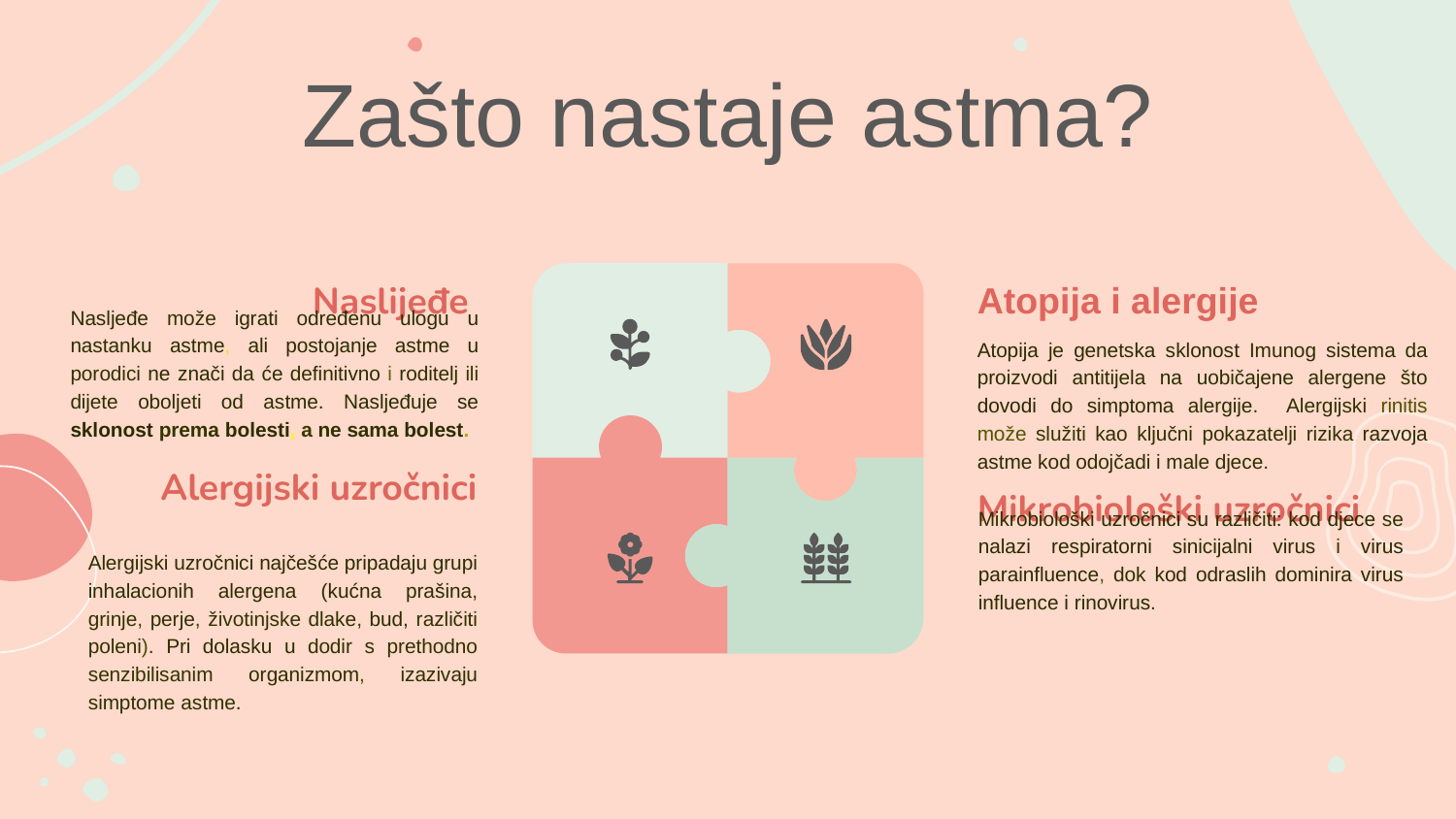

# Zašto nastaje astma?

Naslijeđe
Atopija i alergije

Nasljeđe može igrati određenu ulogu u nastanku astme, ali postojanje astme u porodici ne znači da će definitivno i roditelj ili dijete oboljeti od astme. Nasljeđuje se sklonost prema bolesti, a ne sama bolest.
Atopija je genetska sklonost Imunog sistema da proizvodi antitijela na uobičajene alergene što dovodi do simptoma alergije.  Alergijski rinitis može služiti kao ključni pokazatelji rizika razvoja astme kod odojčadi i male djece.

Alergijski uzročnici
Mikrobiološki uzročnici
Mikrobiološki uzročnici su različiti: kod djece se nalazi respiratorni sinicijalni virus i virus parainfluence, dok kod odraslih dominira virus influence i rinovirus.

Alergijski uzročnici najčešće pripadaju grupi inhalacionih alergena (kućna prašina, grinje, perje, životinjske dlake, bud, različiti poleni). Pri dolasku u dodir s prethodno senzibilisanim organizmom, izazivaju simptome astme.